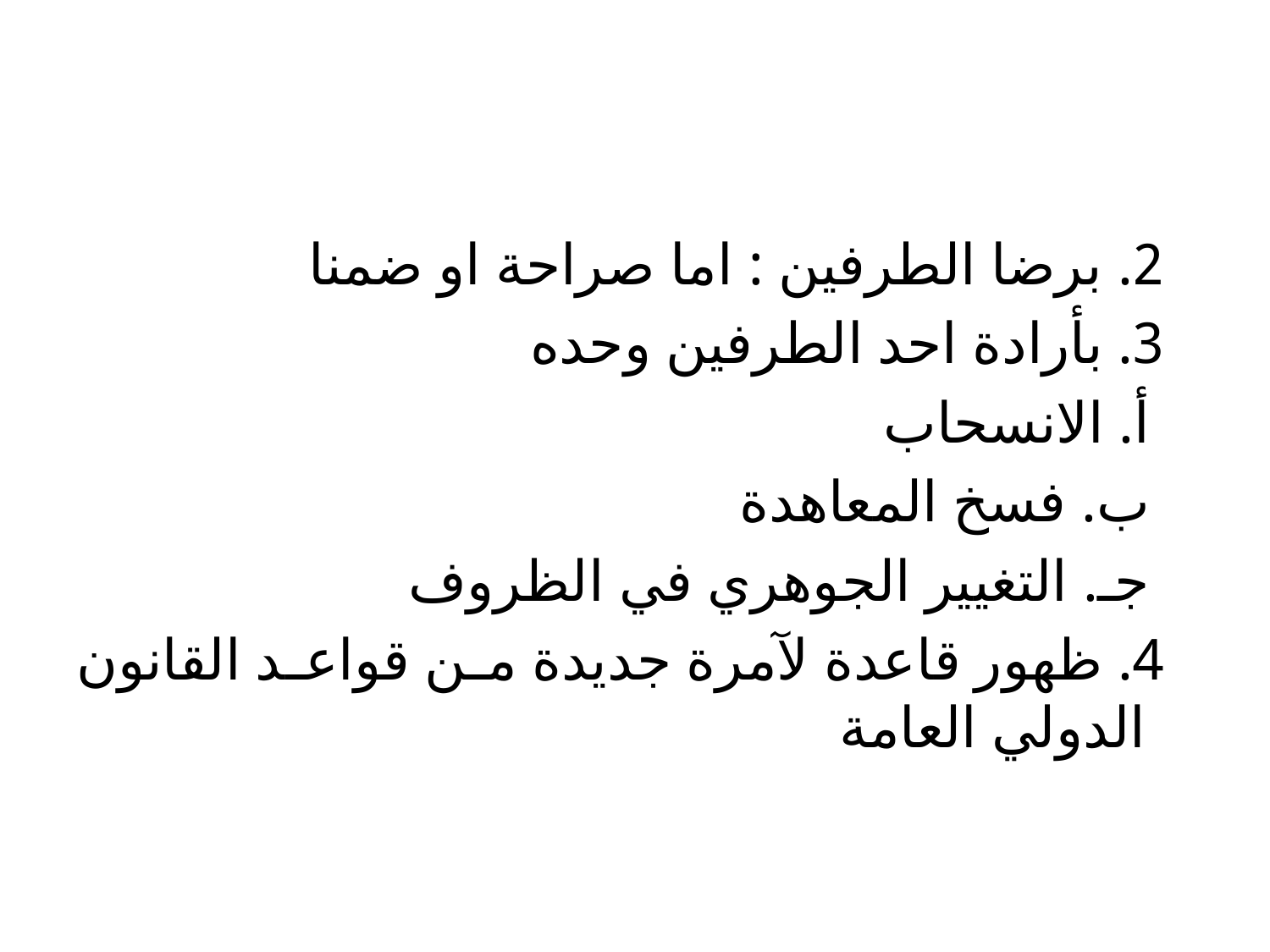

#
  2. برضا الطرفين : اما صراحة او ضمنا
  3. بأرادة احد الطرفين وحده
   أ. الانسحاب
   ب. فسخ المعاهدة
   جـ. التغيير الجوهري في الظروف
  4. ظهور قاعدة لآمرة جديدة من قواعد القانون الدولي العامة